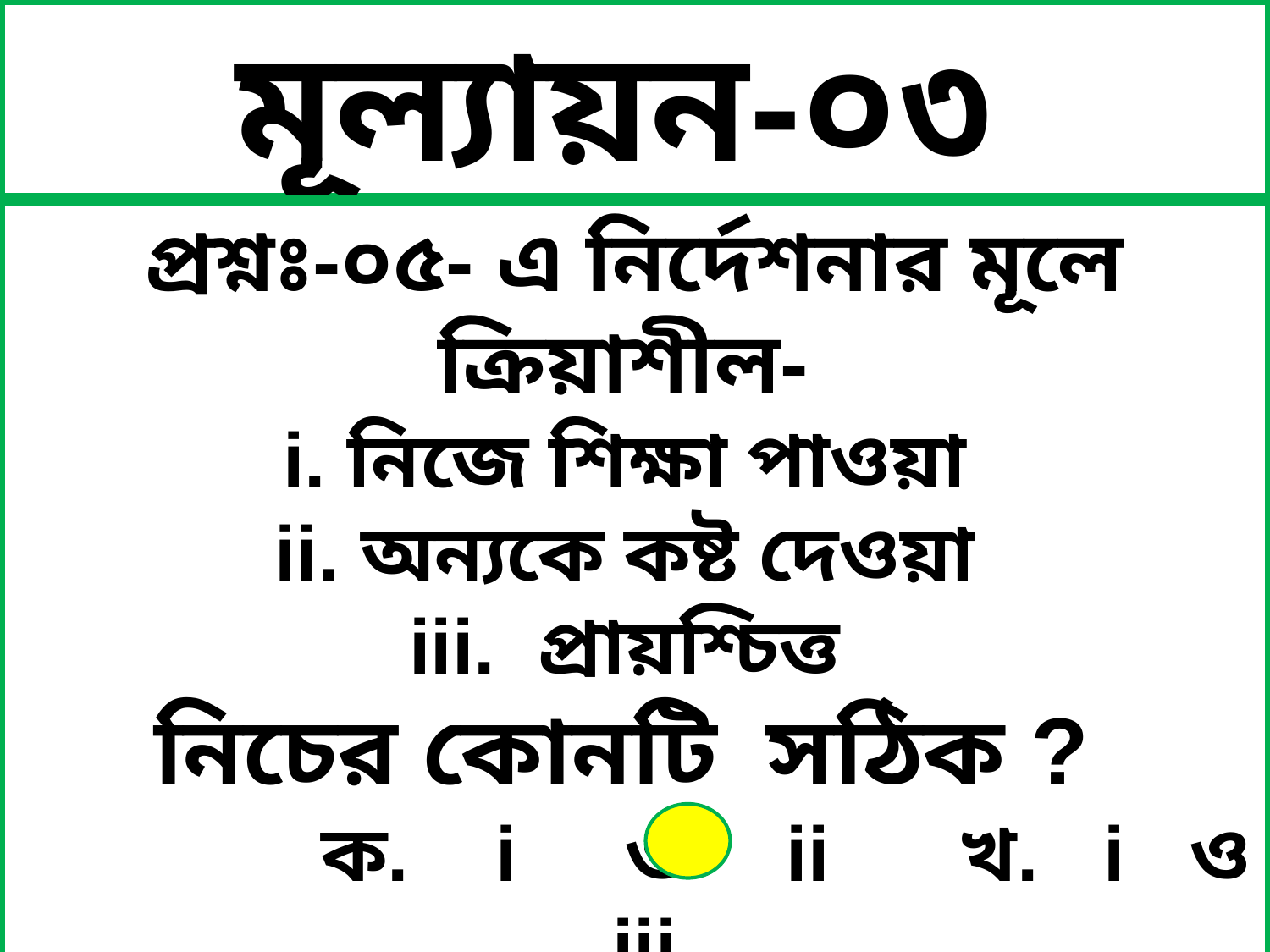

মূল্যায়ন-০৩
প্রশ্নঃ-০৫- এ নির্দেশনার মূলে ক্রিয়াশীল-
i. নিজে শিক্ষা পাওয়া
ii. অন্যকে কষ্ট দেওয়া
iii.  প্রায়শ্চিত্ত
নিচের কোনটি  সঠিক ?
               ক.    i     ও     ii      খ.   i   ও  iii
গ.     ii     ও     iii       ঘ.   i   ,   ii  ও     iii